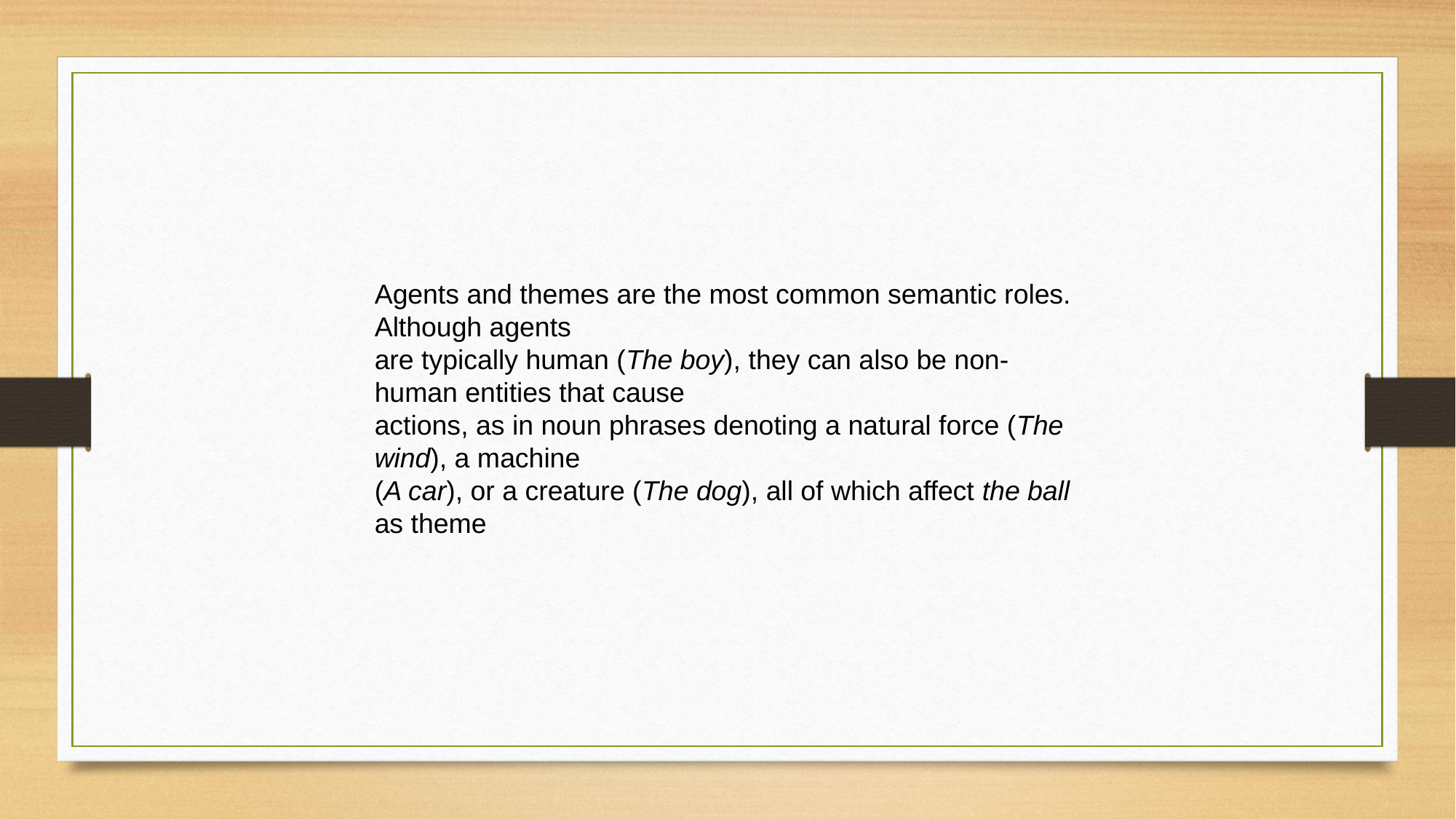

Agents and themes are the most common semantic roles. Although agents
are typically human (The boy), they can also be non-human entities that cause
actions, as in noun phrases denoting a natural force (The wind), a machine
(A car), or a creature (The dog), all of which affect the ball as theme